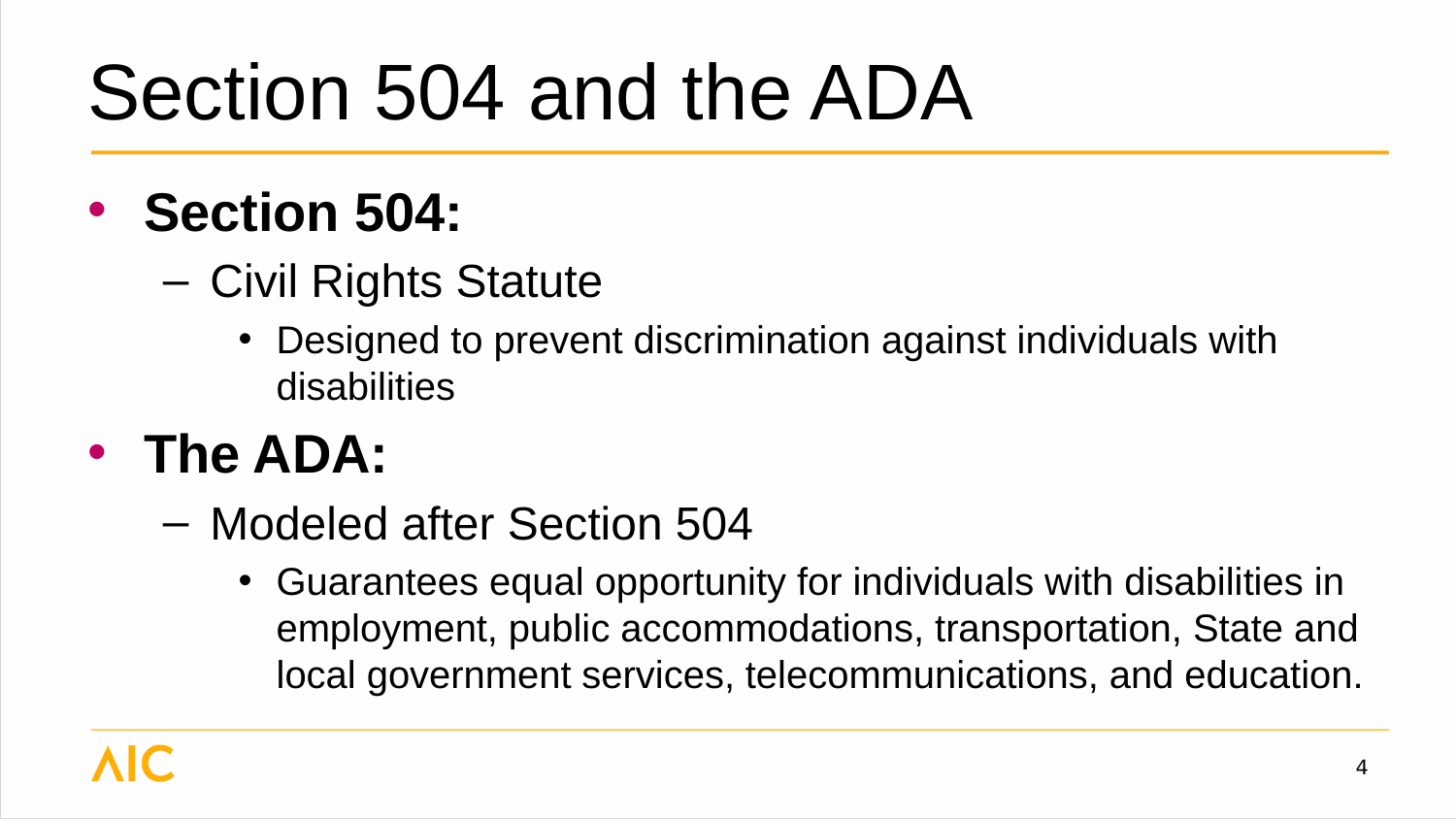

# Section 504 and the ADA
Section 504:
Civil Rights Statute
Designed to prevent discrimination against individuals with disabilities
The ADA:
Modeled after Section 504
Guarantees equal opportunity for individuals with disabilities in employment, public accommodations, transportation, State and local government services, telecommunications, and education.